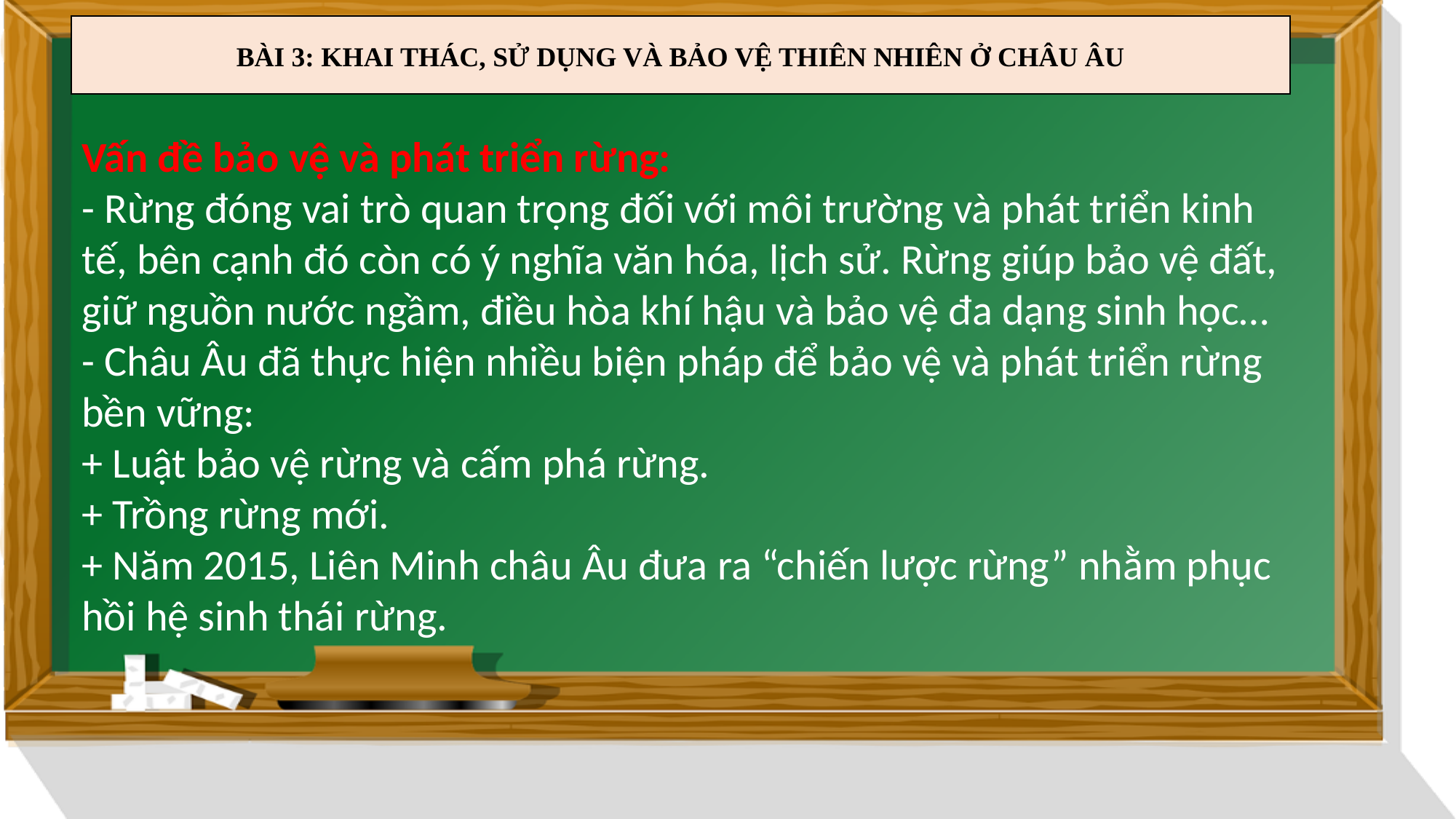

| BÀI 3: KHAI THÁC, SỬ DỤNG VÀ BẢO VỆ THIÊN NHIÊN Ở CHÂU ÂU |
| --- |
Vấn đề bảo vệ và phát triển rừng:
- Rừng đóng vai trò quan trọng đối với môi trường và phát triển kinh tế, bên cạnh đó còn có ý nghĩa văn hóa, lịch sử. Rừng giúp bảo vệ đất, giữ nguồn nước ngầm, điều hòa khí hậu và bảo vệ đa dạng sinh học…
- Châu Âu đã thực hiện nhiều biện pháp để bảo vệ và phát triển rừng bền vững:
+ Luật bảo vệ rừng và cấm phá rừng.
+ Trồng rừng mới.
+ Năm 2015, Liên Minh châu Âu đưa ra “chiến lược rừng” nhằm phục hồi hệ sinh thái rừng.